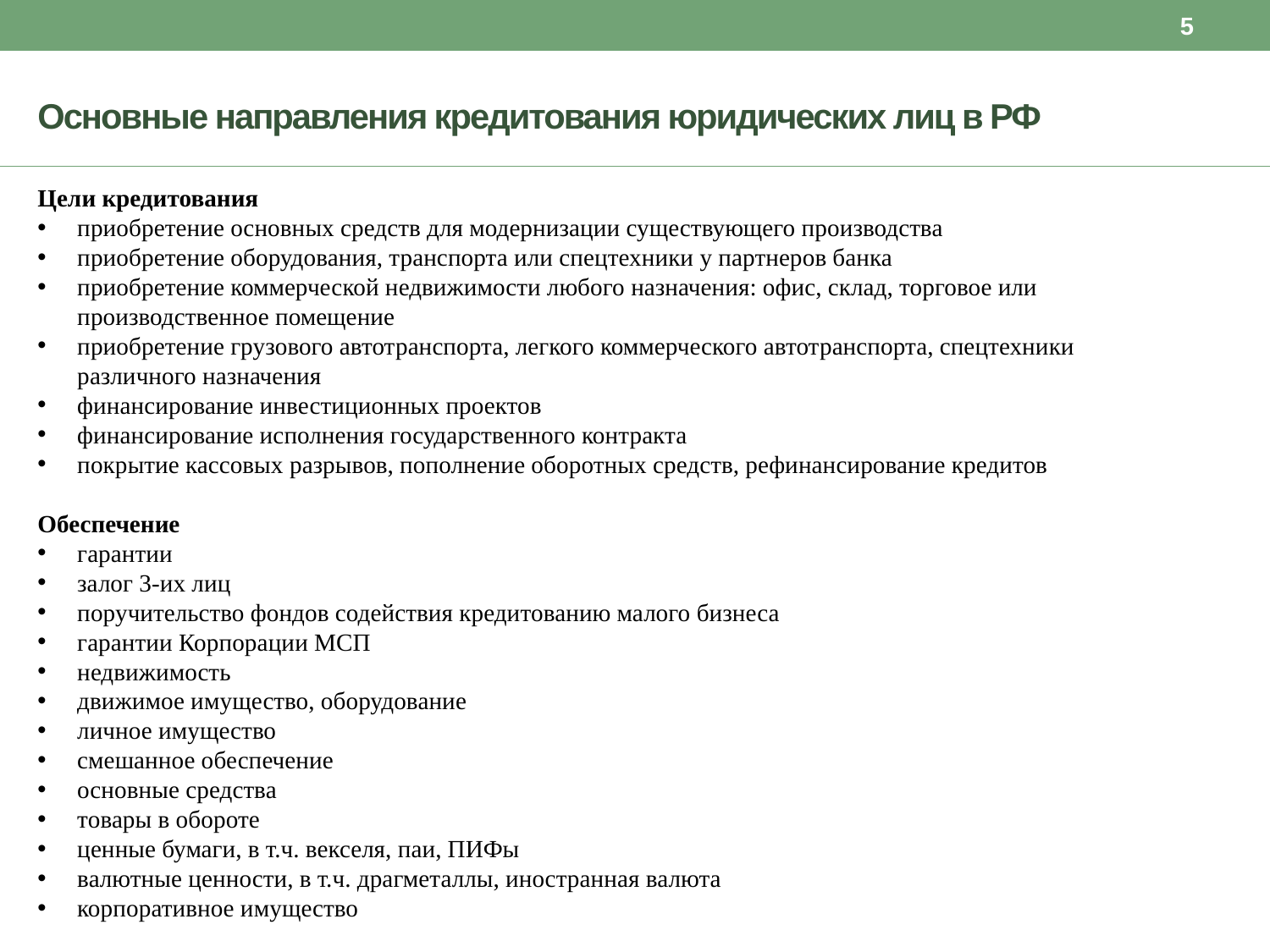

5
# Основные направления кредитования юридических лиц в РФ
Цели кредитования
приобретение основных средств для модернизации существующего производства
приобретение оборудования, транспорта или спецтехники у партнеров банка
приобретение коммерческой недвижимости любого назначения: офис, склад, торговое или производственное помещение
приобретение грузового автотранспорта, легкого коммерческого автотранспорта, спецтехники различного назначения
финансирование инвестиционных проектов
финансирование исполнения государственного контракта
покрытие кассовых разрывов, пополнение оборотных средств, рефинансирование кредитов

Обеспечение
гарантии
залог 3-их лиц
поручительство фондов содействия кредитованию малого бизнеса
гарантии Корпорации МСП
недвижимость
движимое имущество, оборудование
личное имущество
смешанное обеспечение
основные средства
товары в обороте
ценные бумаги, в т.ч. векселя, паи, ПИФы
валютные ценности, в т.ч. драгметаллы, иностранная валюта
корпоративное имущество